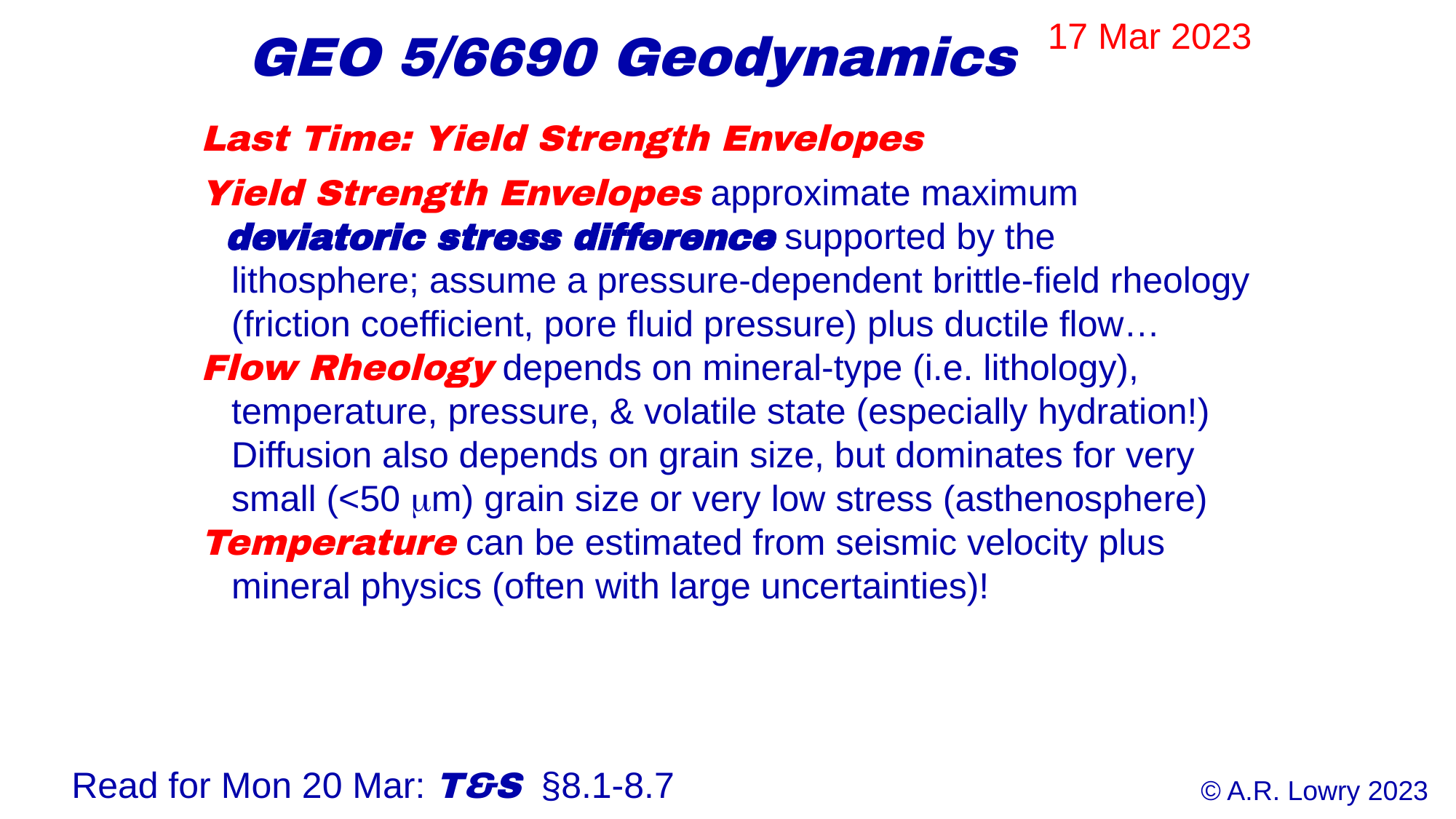

17 Mar 2023
GEO 5/6690 Geodynamics
Last Time: Yield Strength Envelopes

Yield Strength Envelopes approximate maximum
  deviatoric stress difference supported by the
   lithosphere; assume a pressure-dependent brittle-field rheology
   (friction coefficient, pore fluid pressure) plus ductile flow…
Flow Rheology depends on mineral-type (i.e. lithology),
   temperature, pressure, & volatile state (especially hydration!)
   Diffusion also depends on grain size, but dominates for very
   small (<50 μm) grain size or very low stress (asthenosphere)
Temperature can be estimated from seismic velocity plus
   mineral physics (often with large uncertainties)!
Read for Mon 20 Mar: T&S  §8.1-8.7
© A.R. Lowry 2023